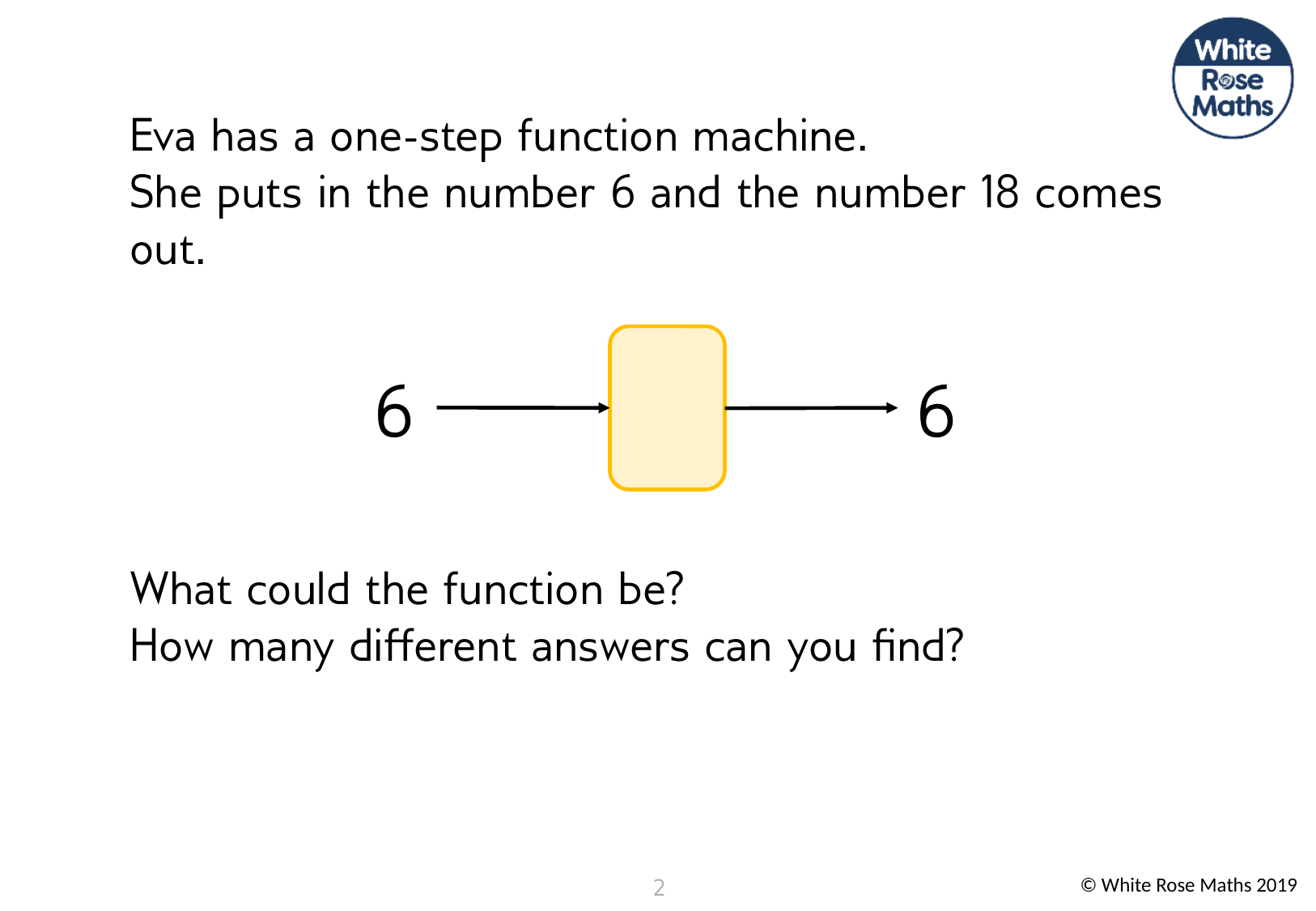

| Input |  |  |  |  |  |  |
| --- | --- | --- | --- | --- | --- | --- |
| Output |  |  |  |  |  |  |
Eva has a one-step function machine.
She puts in the number 6 and the number 18 comes out.

What could the function be?
How many different answers can you find?

6
6
2